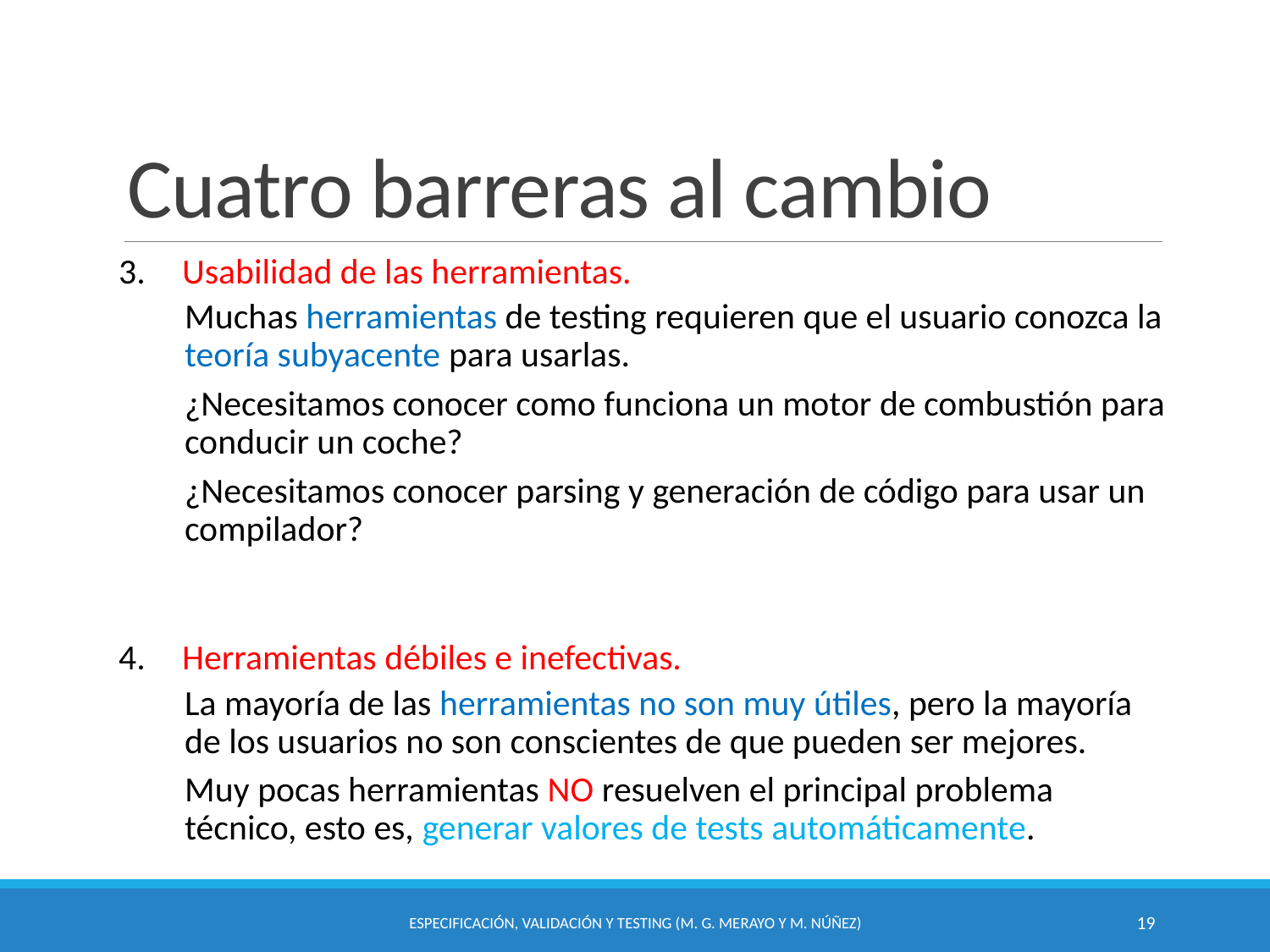

# Cuatro barreras al cambio
Usabilidad de las herramientas.
Muchas herramientas de testing requieren que el usuario conozca la teoría subyacente para usarlas.
¿Necesitamos conocer como funciona un motor de combustión para conducir un coche?
¿Necesitamos conocer parsing y generación de código para usar un compilador?

Herramientas débiles e inefectivas.
La mayoría de las herramientas no son muy útiles, pero la mayoría de los usuarios no son conscientes de que pueden ser mejores.
Muy pocas herramientas NO resuelven el principal problema técnico, esto es, generar valores de tests automáticamente.
Especificación, Validación y Testing (M. G. Merayo y M. Núñez)
19